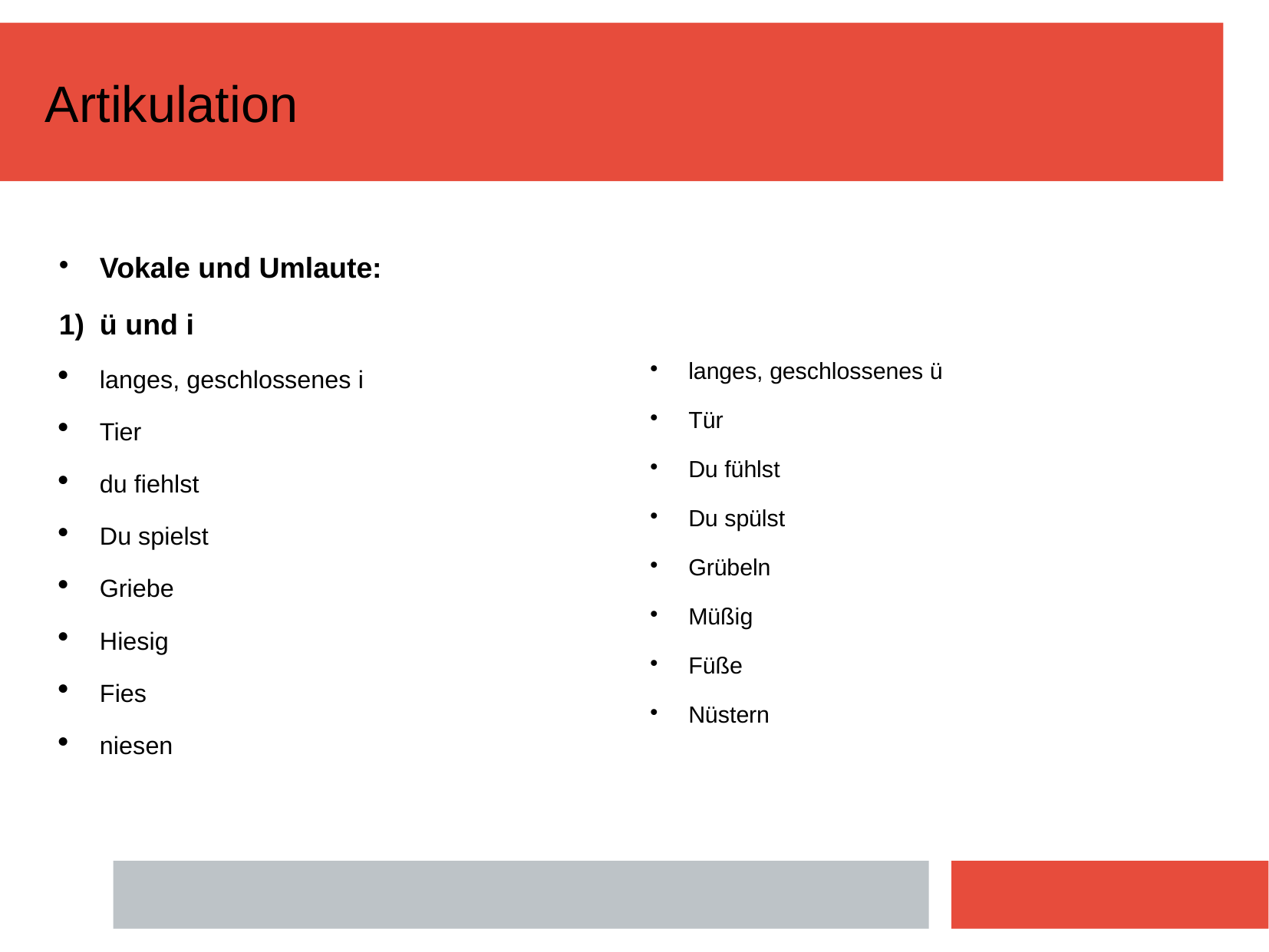

Artikulation
Vokale und Umlaute:
ü und i
langes, geschlossenes i
Tier
du fiehlst
Du spielst
Griebe
Hiesig
Fies
niesen
langes, geschlossenes ü
Tür
Du fühlst
Du spülst
Grübeln
Müßig
Füße
Nüstern